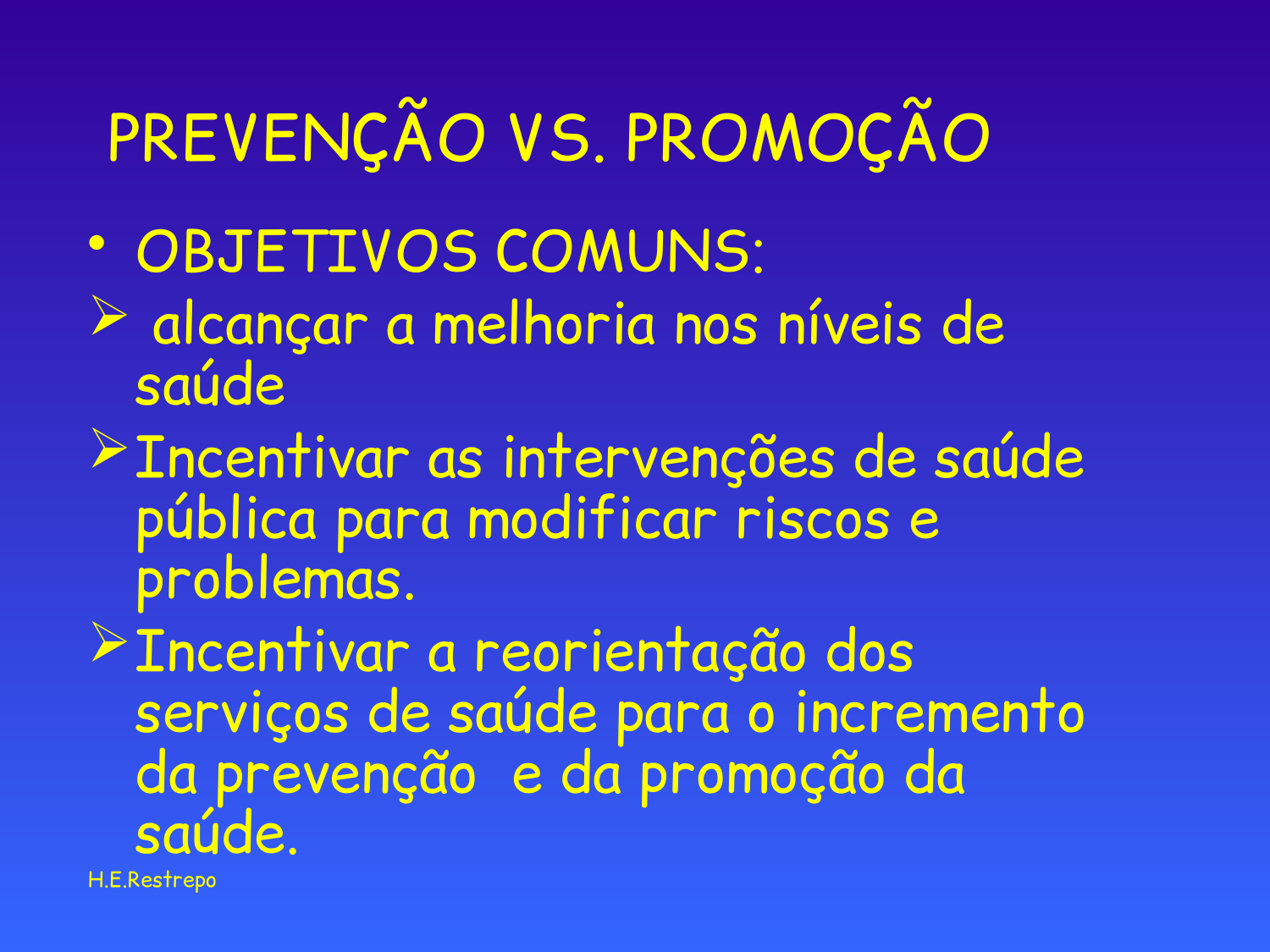

# PREVENÇÃO VS. PROMOÇÃO
OBJETIVOS COMUNS:
 alcançar a melhoria nos níveis de saúde
Incentivar as intervenções de saúde pública para modificar riscos e problemas.
Incentivar a reorientação dos serviços de saúde para o incremento da prevenção  e da promoção da saúde.
H.E.Restrepo